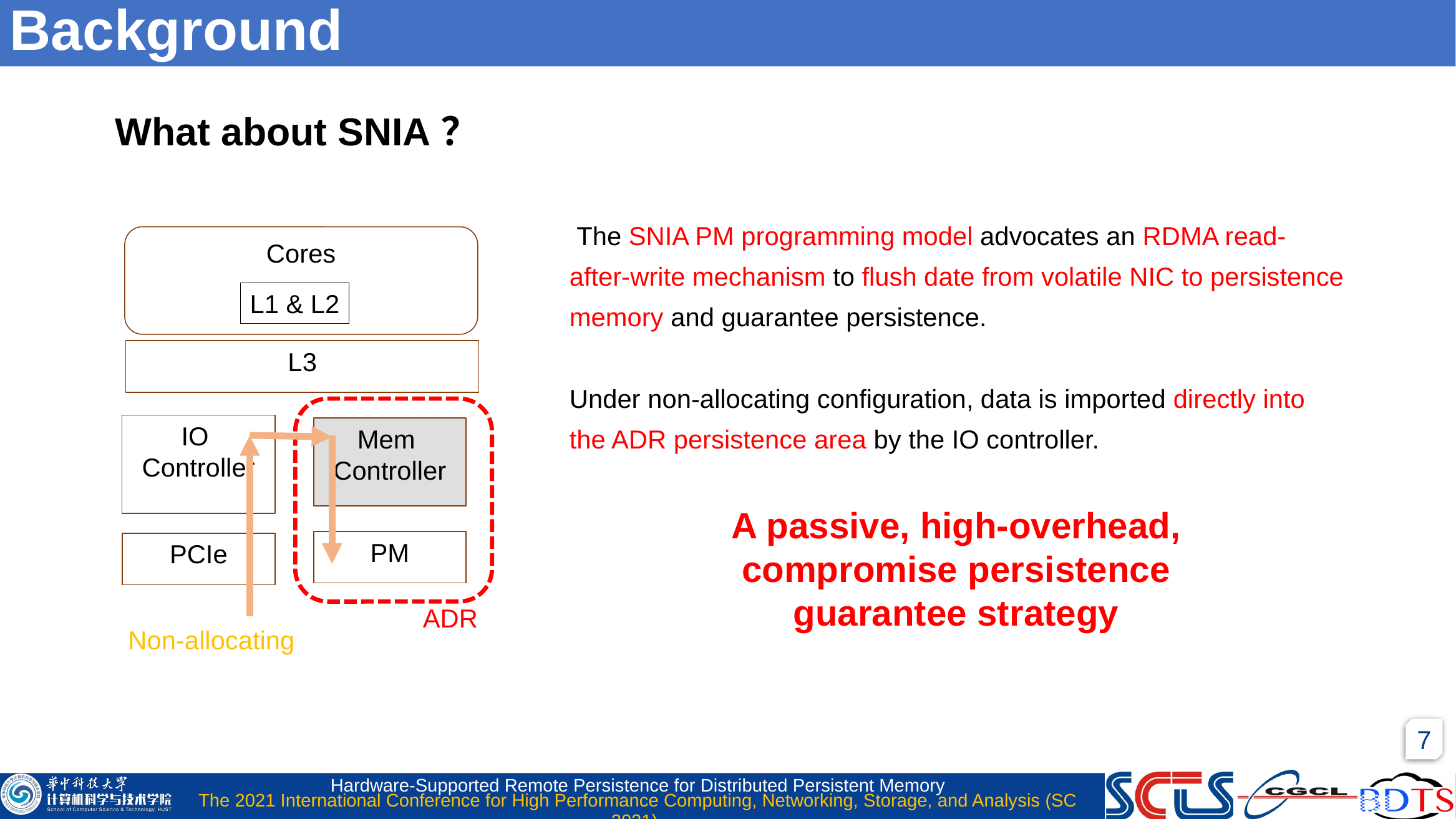

# Background
What about SNIA？
 The SNIA PM programming model advocates an RDMA read-after-write mechanism to flush date from volatile NIC to persistence memory and guarantee persistence.
Under non-allocating configuration, data is imported directly into the ADR persistence area by the IO controller.
Cores
L1 & L2
L3

IO
Controller
Mem
Controller
A passive, high-overhead, compromise persistence guarantee strategy
PM
PCIe
ADR
Non-allocating